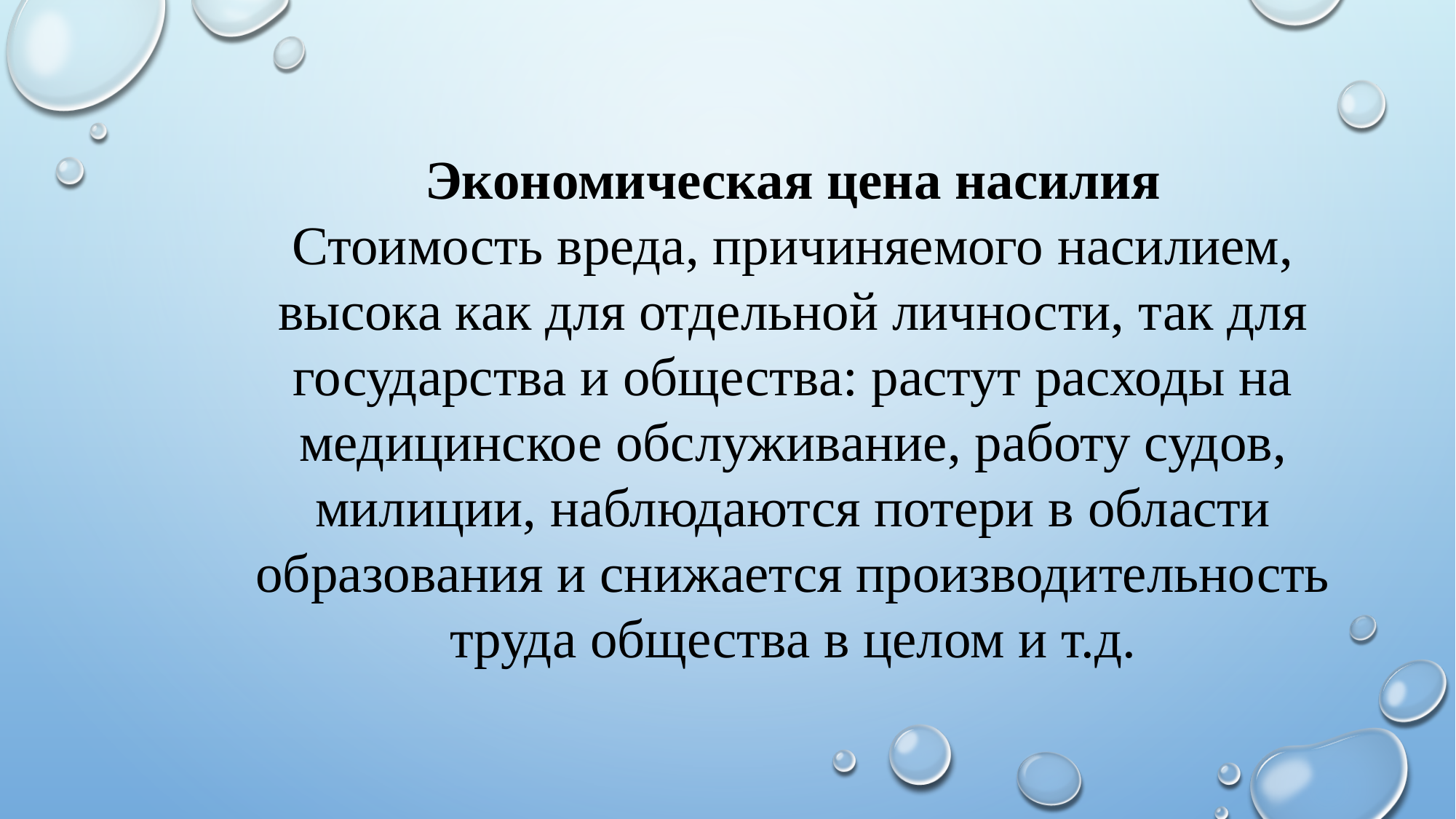

Экономическая цена насилия
Стоимость вреда, причиняемого насилием, высока как для отдельной личности, так для государства и общества: растут расходы на медицинское обслуживание, работу судов, милиции, наблюдаются потери в области образования и снижается производительность труда общества в целом и т.д.